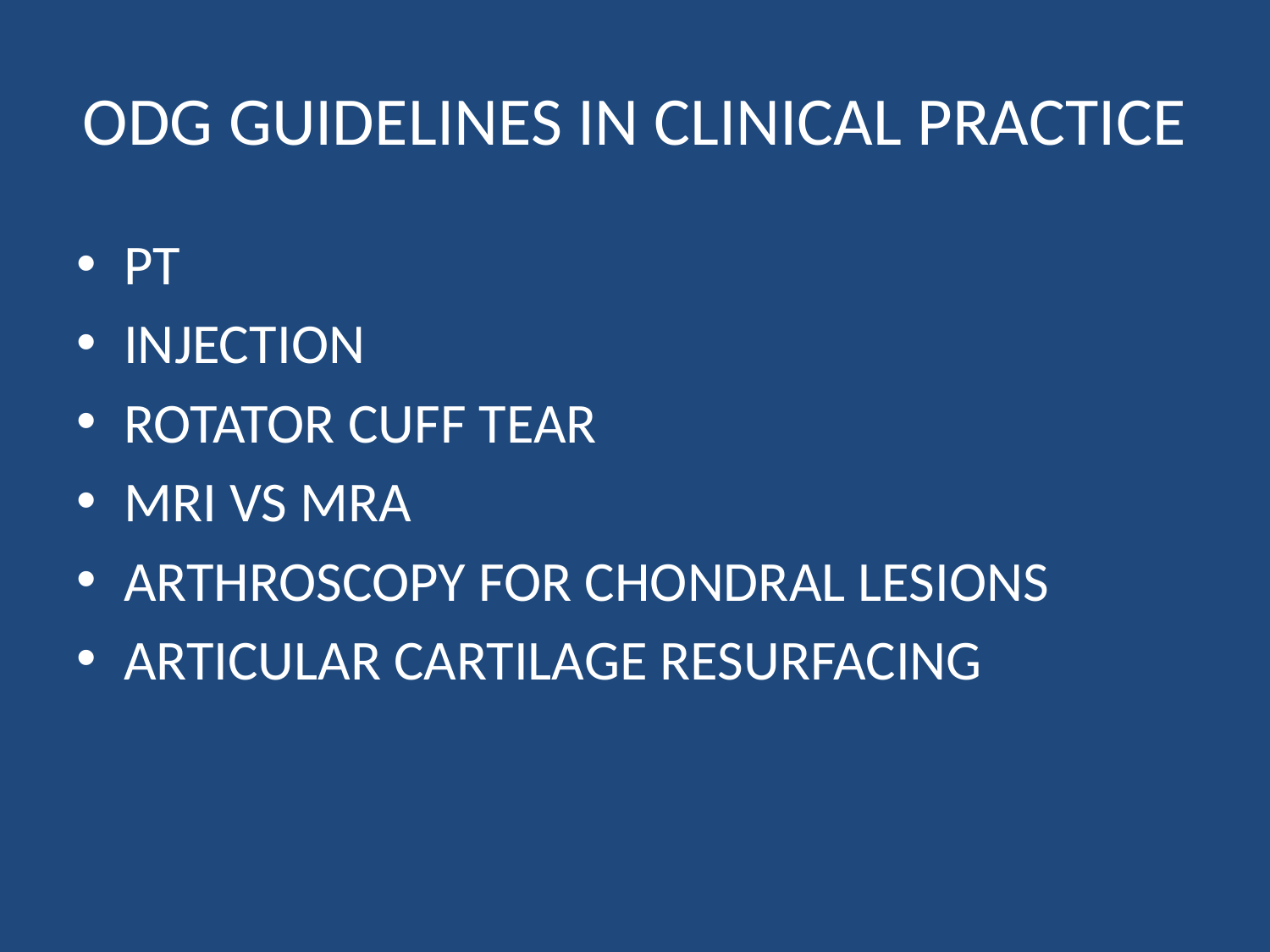

# ODG GUIDELINES IN CLINICAL PRACTICE
PT
INJECTION
ROTATOR CUFF TEAR
MRI VS MRA
ARTHROSCOPY FOR CHONDRAL LESIONS
ARTICULAR CARTILAGE RESURFACING